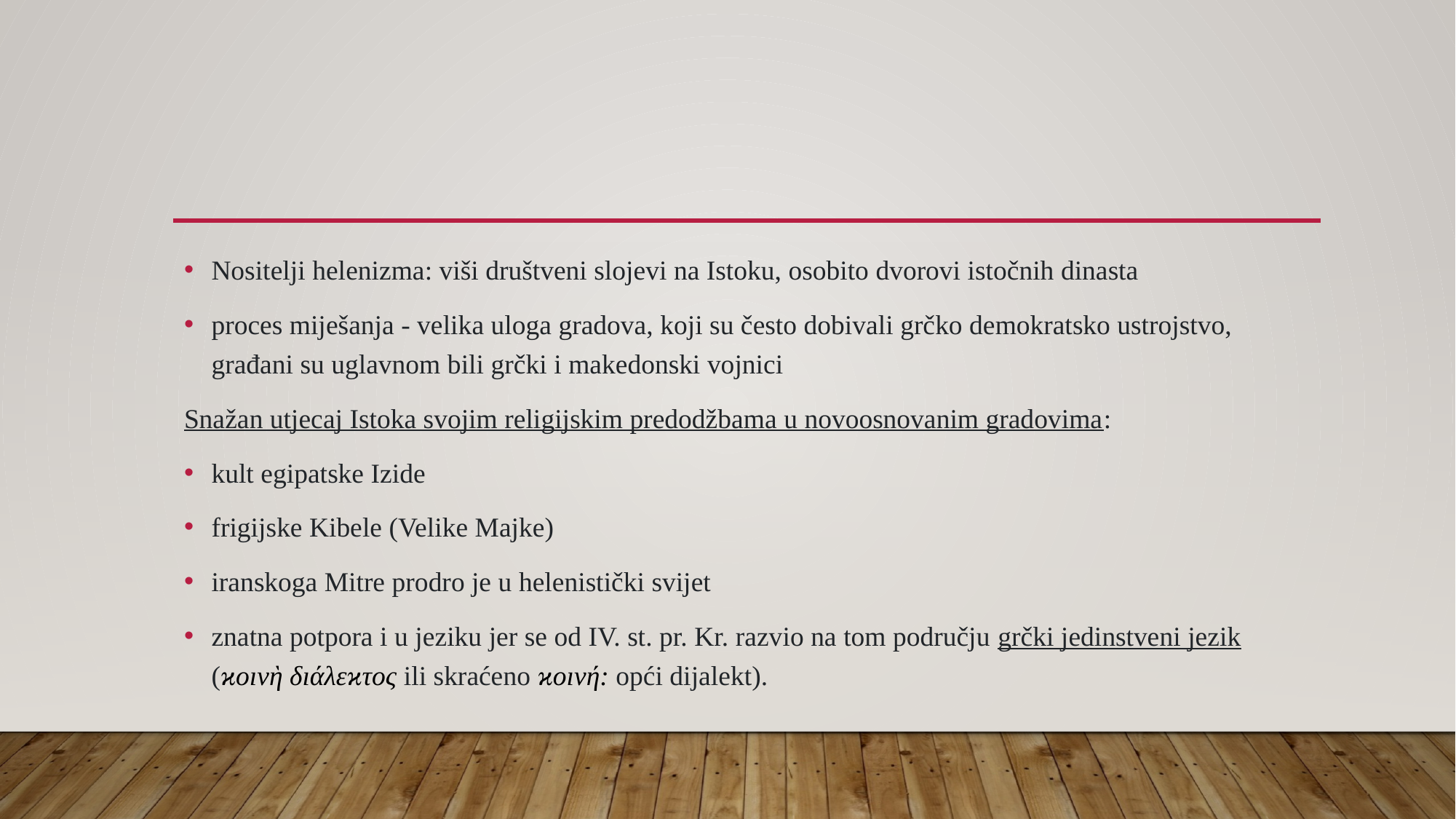

#
Nositelji helenizma: viši društveni slojevi na Istoku, osobito dvorovi istočnih dinasta
proces miješanja - velika uloga gradova, koji su često dobivali grčko demokratsko ustrojstvo, građani su uglavnom bili grčki i makedonski vojnici
Snažan utjecaj Istoka svojim religijskim predodžbama u novoosnovanim gradovima:
kult egipatske Izide
frigijske Kibele (Velike Majke)
iranskoga Mitre prodro je u helenistički svijet
znatna potpora i u jeziku jer se od IV. st. pr. Kr. razvio na tom području grčki jedinstveni jezik (ϰοıνὴ δıάλεϰτος ili skraćeno ϰοıνή: opći dijalekt).